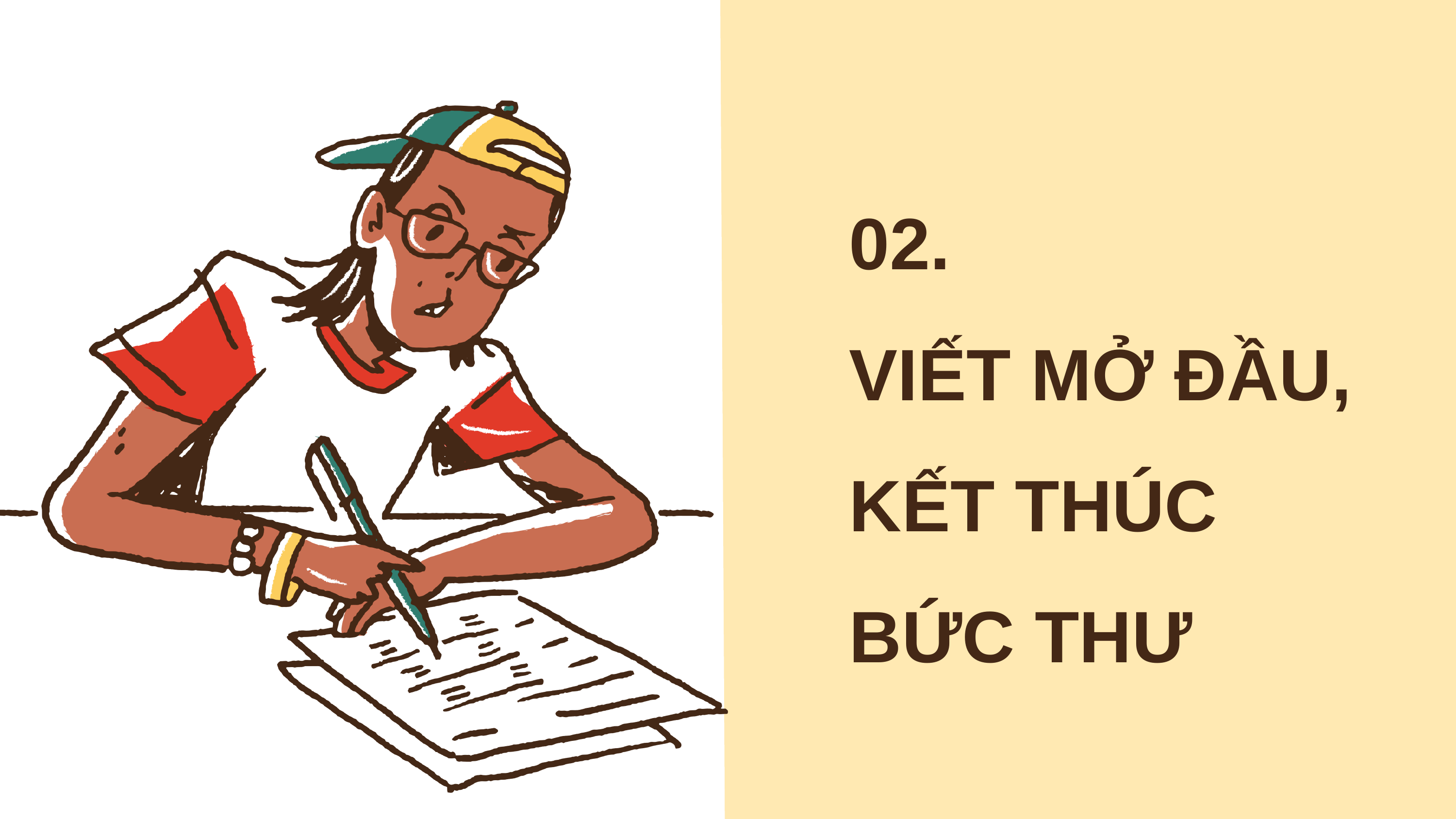

02.
VIẾT MỞ ĐẦU, KẾT THÚC BỨC THƯ